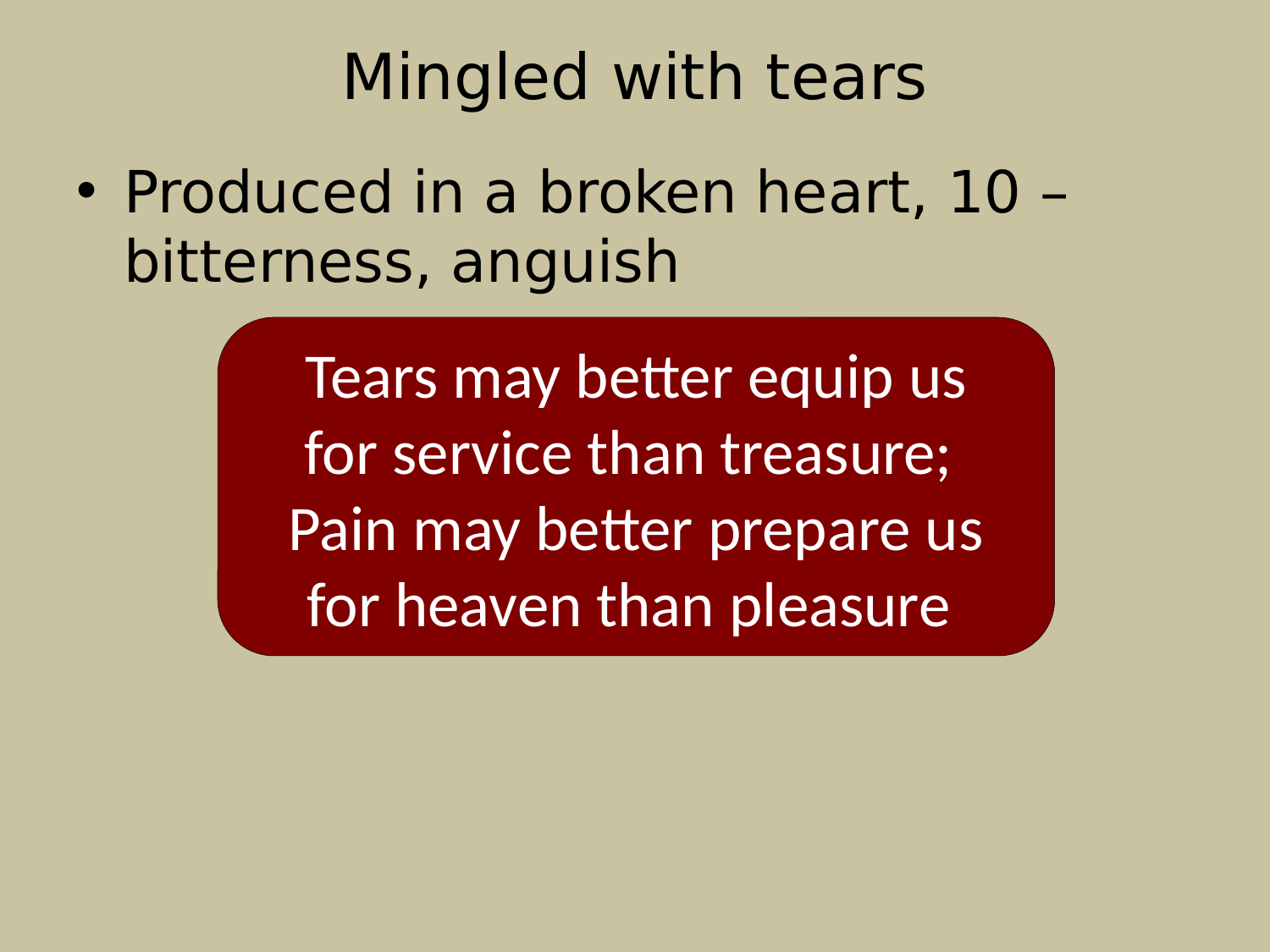

# Mingled with tears
Produced in a broken heart, 10 – bitterness, anguish

Tears may better equip us
for service than treasure;
Pain may better prepare us
for heaven than pleasure